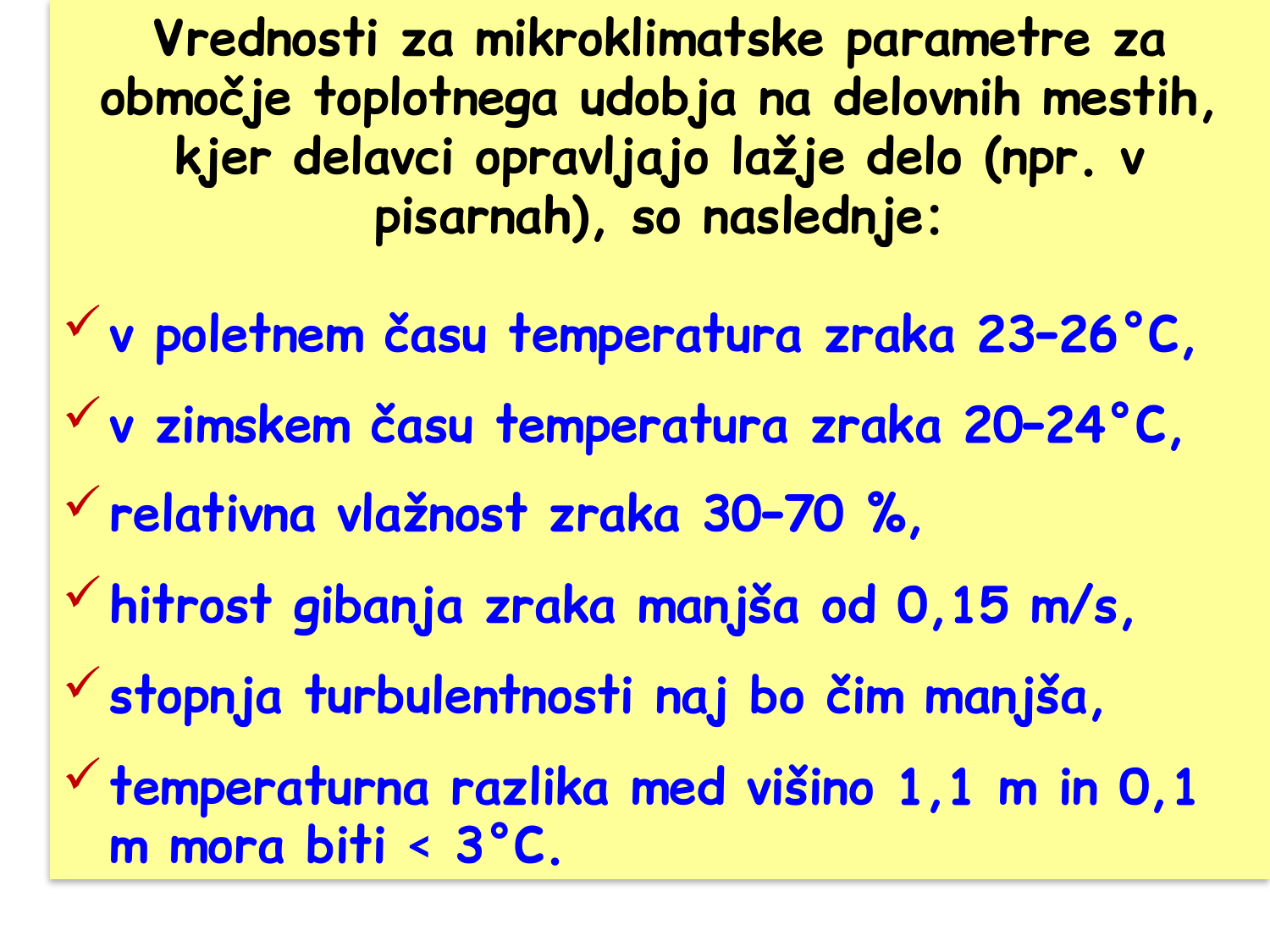

Vrednosti za mikroklimatske parametre za območje toplotnega udobja na delovnih mestih, kjer delavci opravljajo lažje delo (npr. v pisarnah), so naslednje:

v poletnem času temperatura zraka 23–26°C,

v zimskem času temperatura zraka 20–24°C,

relativna vlažnost zraka 30–70 %,

hitrost gibanja zraka manjša od 0,15 m/s,

stopnja turbulentnosti naj bo čim manjša,

temperaturna razlika med višino 1,1 m in 0,1 m mora biti <  3°C.